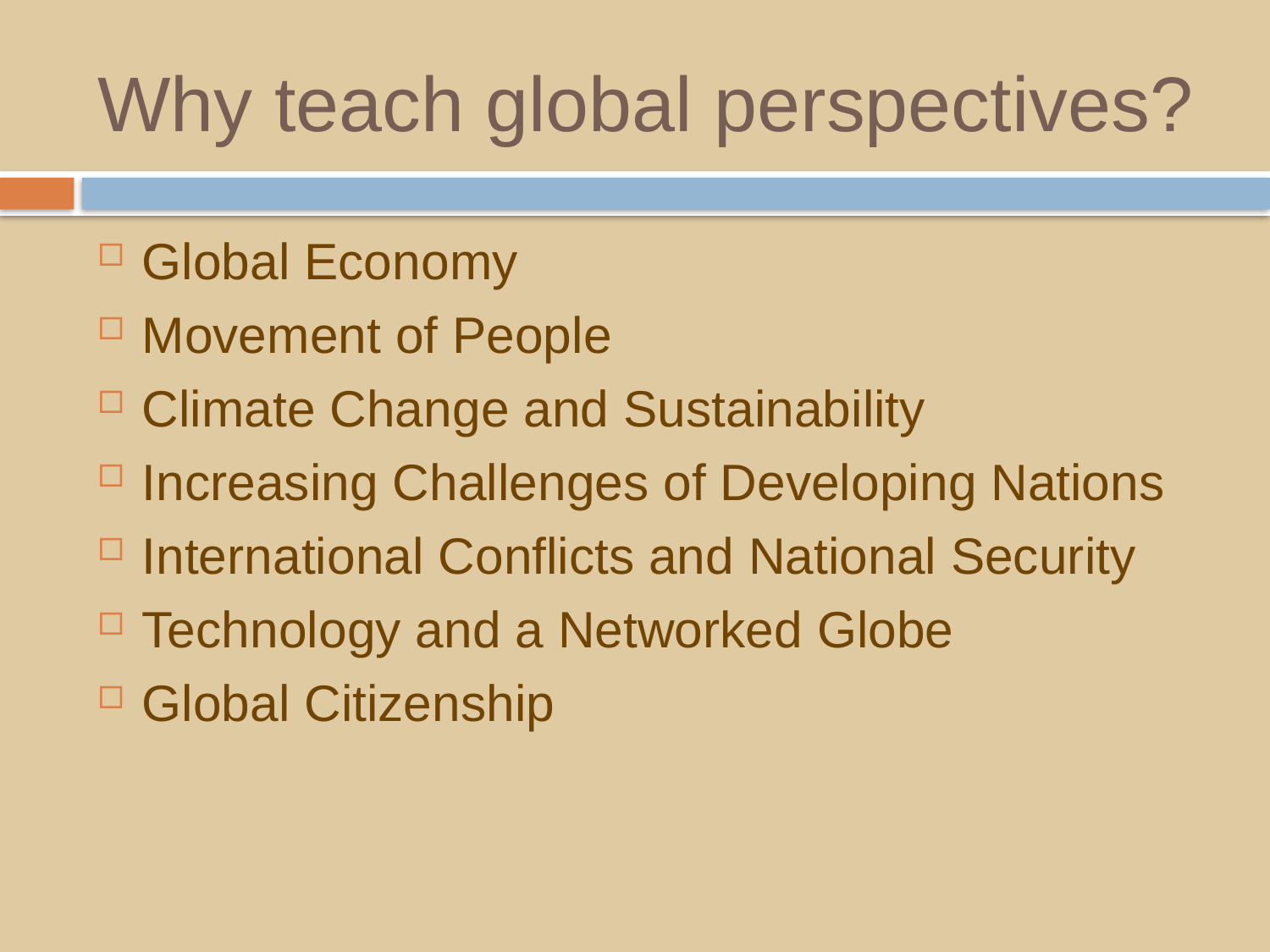

# Why teach global perspectives?
Global Economy
Movement of People
Climate Change and Sustainability
Increasing Challenges of Developing Nations
International Conflicts and National Security
Technology and a Networked Globe
Global Citizenship